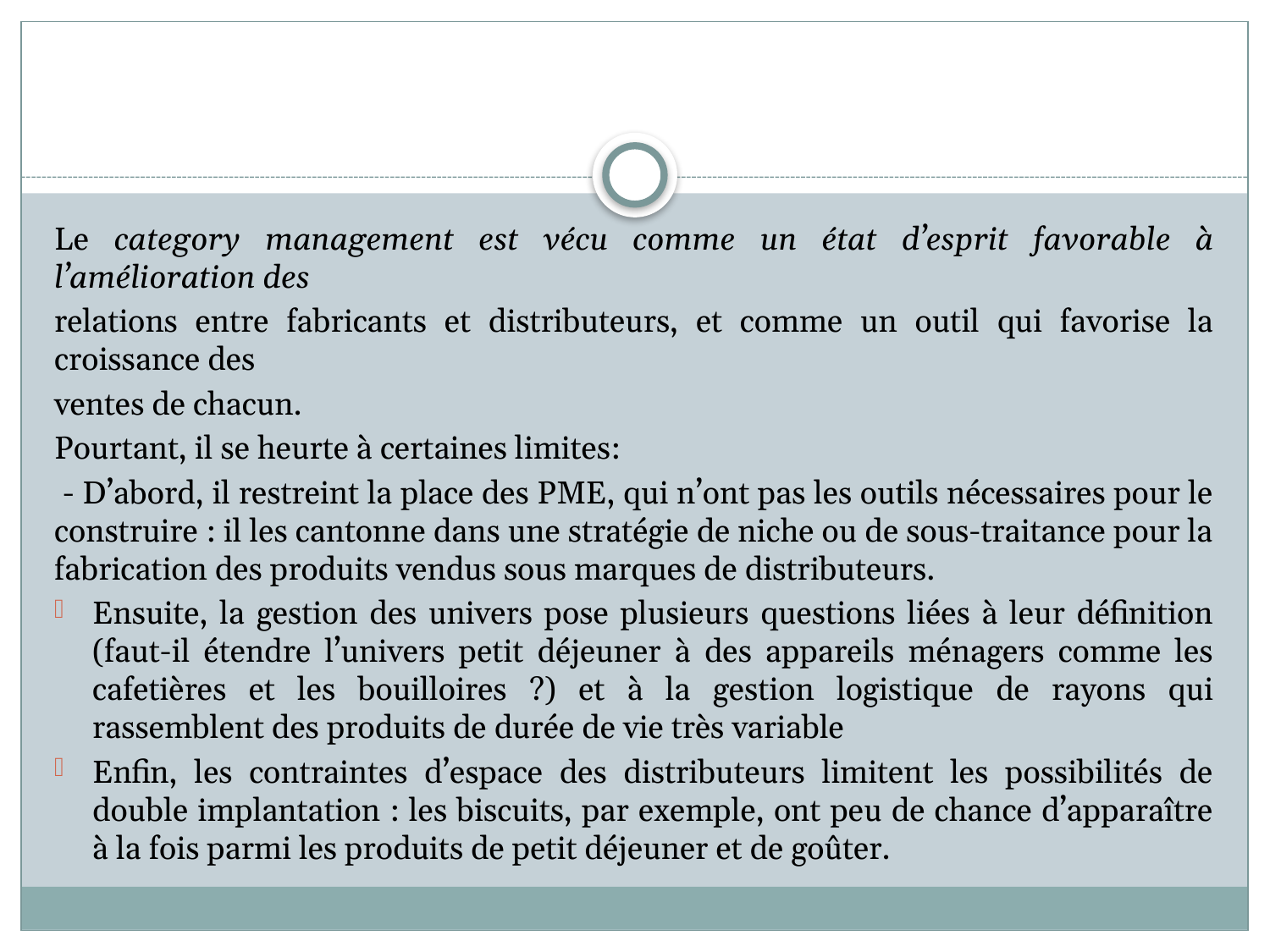

#
Le category management est vécu comme un état d’esprit favorable à l’amélioration des
relations entre fabricants et distributeurs, et comme un outil qui favorise la croissance des
ventes de chacun.
Pourtant, il se heurte à certaines limites:
 - D’abord, il restreint la place des PME, qui n’ont pas les outils nécessaires pour le construire : il les cantonne dans une stratégie de niche ou de sous-traitance pour la fabrication des produits vendus sous marques de distributeurs.
Ensuite, la gestion des univers pose plusieurs questions liées à leur définition (faut-il étendre l’univers petit déjeuner à des appareils ménagers comme les cafetières et les bouilloires ?) et à la gestion logistique de rayons qui rassemblent des produits de durée de vie très variable
Enfin, les contraintes d’espace des distributeurs limitent les possibilités de double implantation : les biscuits, par exemple, ont peu de chance d’apparaître à la fois parmi les produits de petit déjeuner et de goûter.